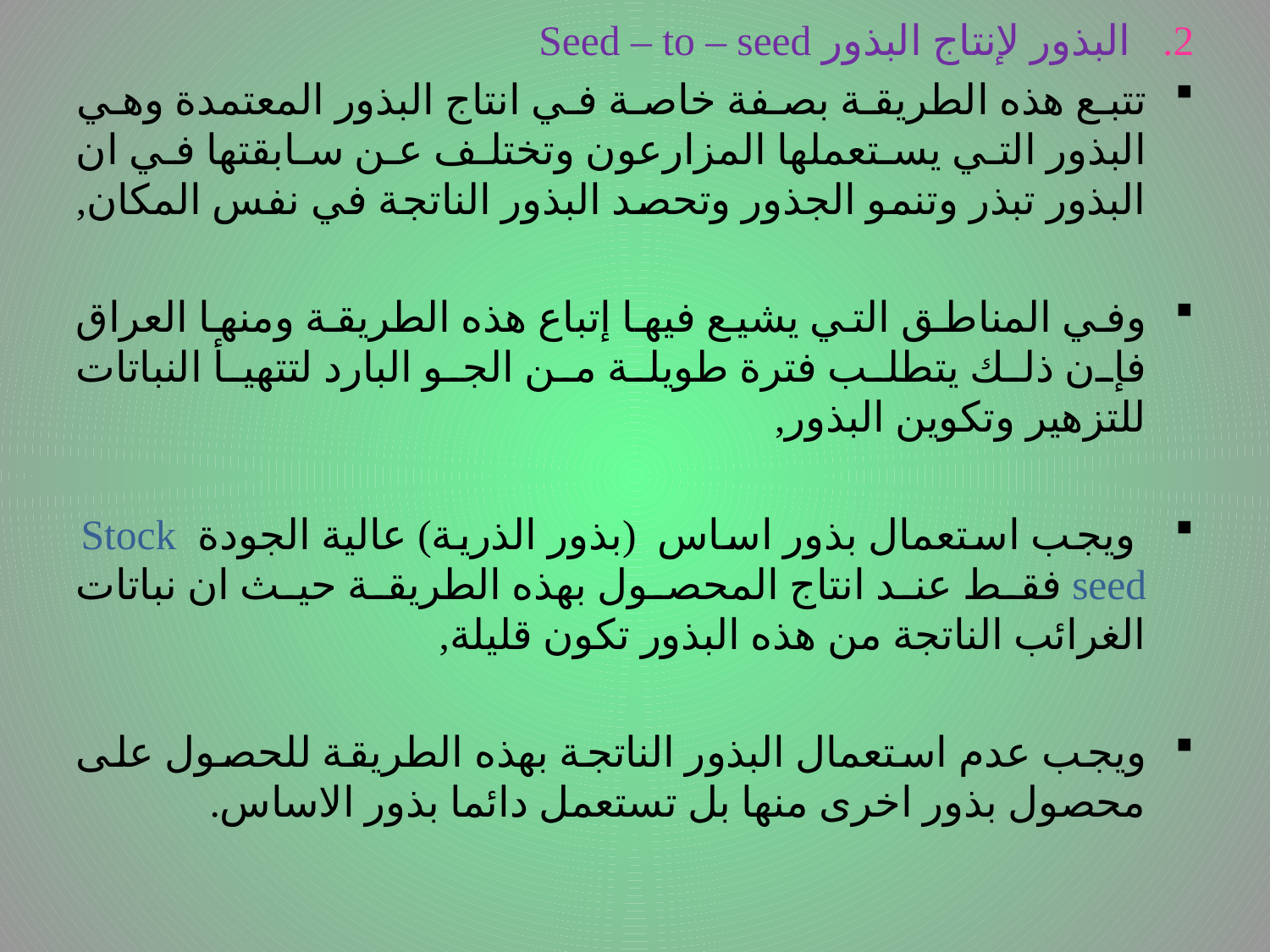

البذور لإنتاج البذور Seed – to – seed
تتبع هذه الطريقة بصفة خاصة في انتاج البذور المعتمدة وهي البذور التي يستعملها المزارعون وتختلف عن سابقتها في ان البذور تبذر وتنمو الجذور وتحصد البذور الناتجة في نفس المكان,

وفي المناطق التي يشيع فيها إتباع هذه الطريقة ومنها العراق فإن ذلك يتطلب فترة طويلة من الجو البارد لتتهيأ النباتات للتزهير وتكوين البذور,

 ويجب استعمال بذور اساس  (بذور الذرية) عالية الجودة  Stock seed فقط عند انتاج المحصول بهذه الطريقة حيث ان نباتات الغرائب الناتجة من هذه البذور تكون قليلة,

ويجب عدم استعمال البذور الناتجة بهذه الطريقة للحصول على محصول بذور اخرى منها بل تستعمل دائما بذور الاساس.